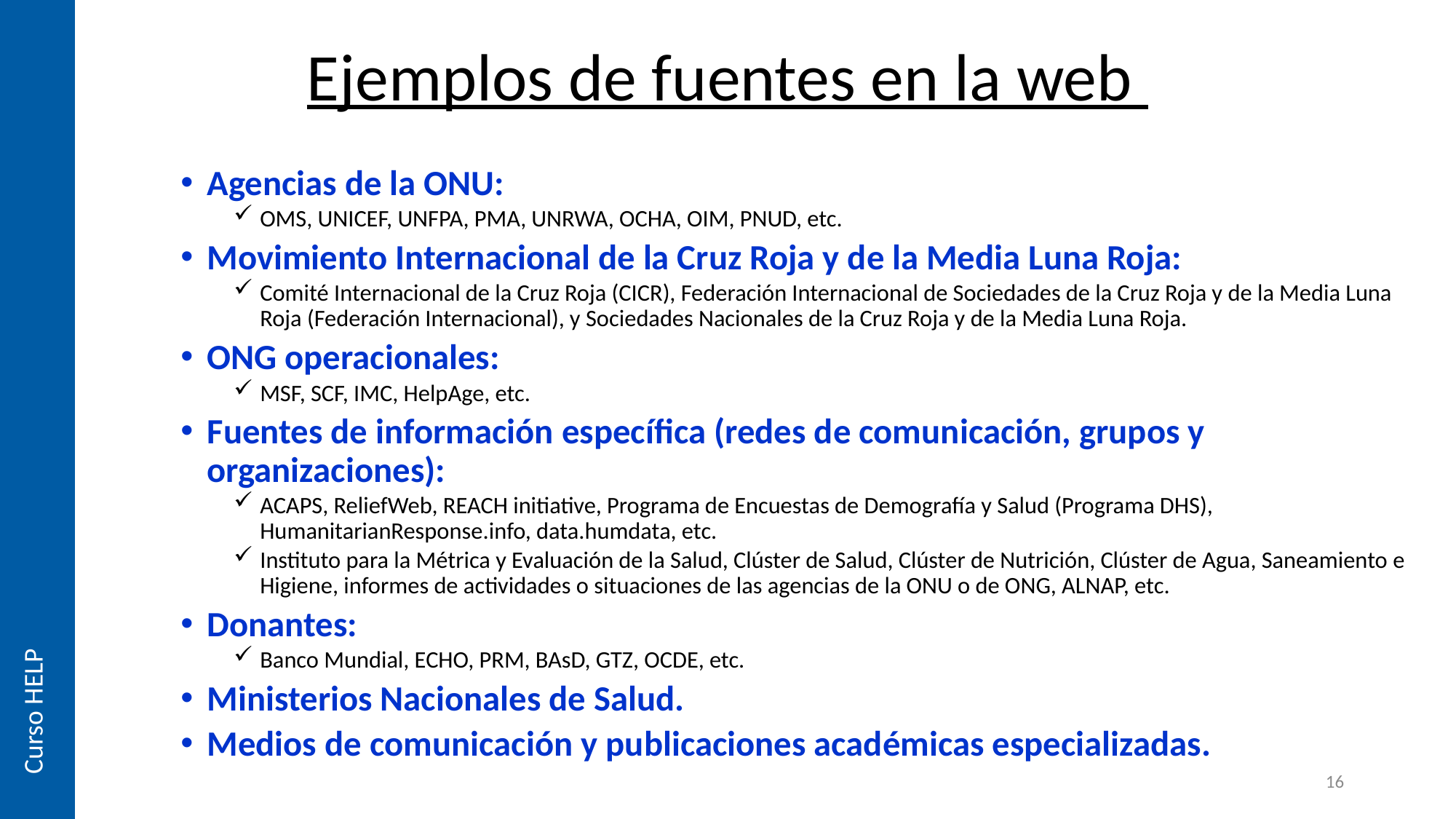

# Ejemplos de fuentes en la web
Agencias de la ONU:
OMS, UNICEF, UNFPA, PMA, UNRWA, OCHA, OIM, PNUD, etc.
Movimiento Internacional de la Cruz Roja y de la Media Luna Roja:
Comité Internacional de la Cruz Roja (CICR), Federación Internacional de Sociedades de la Cruz Roja y de la Media Luna Roja (Federación Internacional), y Sociedades Nacionales de la Cruz Roja y de la Media Luna Roja.
ONG operacionales:
MSF, SCF, IMC, HelpAge, etc.
Fuentes de información específica (redes de comunicación, grupos y organizaciones):
ACAPS, ReliefWeb, REACH initiative, Programa de Encuestas de Demografía y Salud (Programa DHS),  HumanitarianResponse.info, data.humdata, etc.
Instituto para la Métrica y Evaluación de la Salud, Clúster de Salud, Clúster de Nutrición, Clúster de Agua, Saneamiento e Higiene, informes de actividades o situaciones de las agencias de la ONU o de ONG, ALNAP, etc.
Donantes:
Banco Mundial, ECHO, PRM, BAsD, GTZ, OCDE, etc.
Ministerios Nacionales de Salud.
Medios de comunicación y publicaciones académicas especializadas.

Curso HELP
16